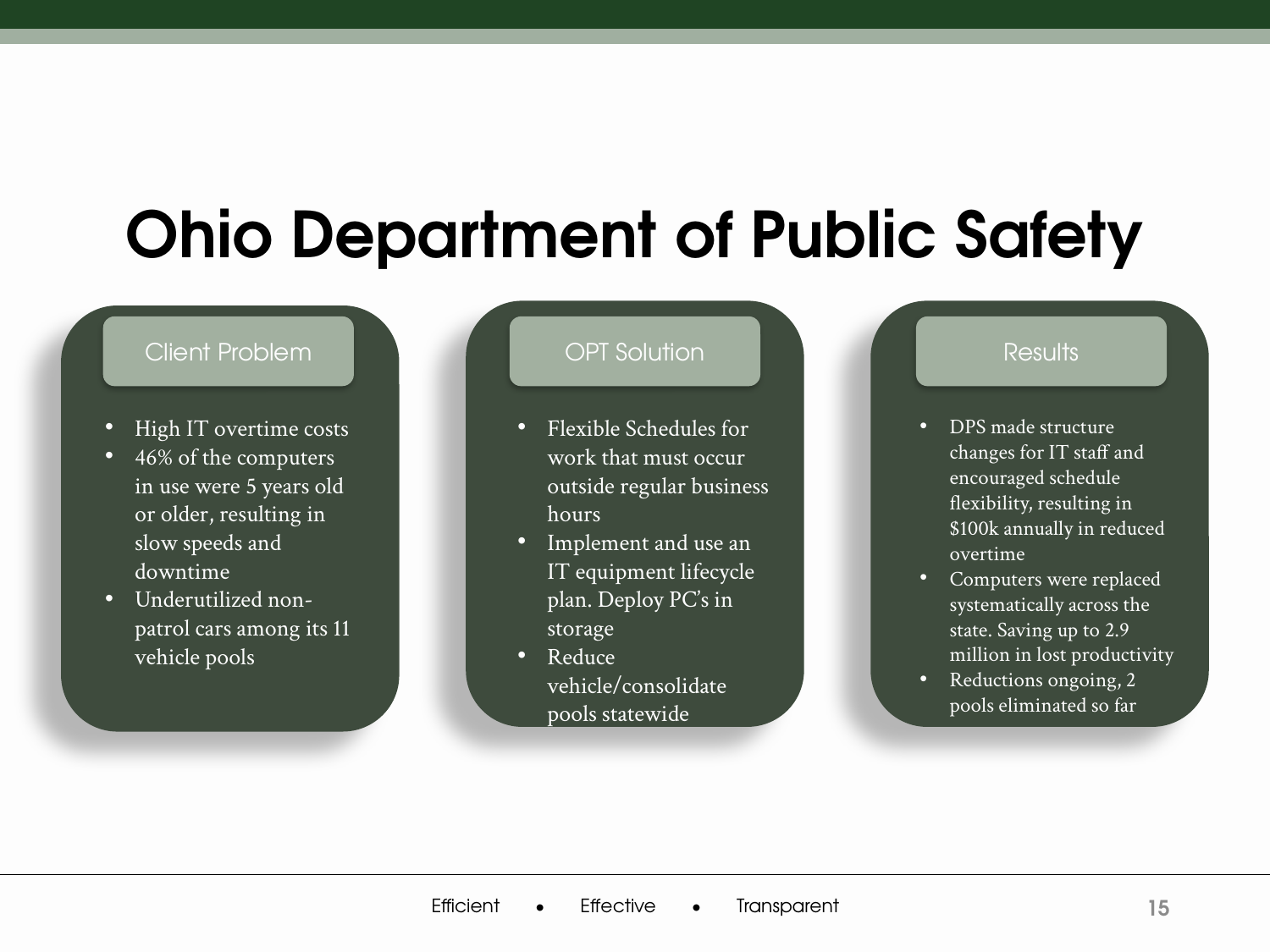

# Ohio Department of Public Safety

OPT Solution
Results
Client Problem
Flexible Schedules for work that must occur outside regular business hours
Implement and use an IT equipment lifecycle plan. Deploy PC’s in storage
Reduce vehicle/consolidate pools statewide
DPS made structure changes for IT staff and encouraged schedule flexibility, resulting in $100k annually in reduced overtime
Computers were replaced systematically across the state. Saving up to 2.9 million in lost productivity
Reductions ongoing, 2 pools eliminated so far
High IT overtime costs
46% of the computers in use were 5 years old or older, resulting in slow speeds and downtime
Underutilized non-patrol cars among its 11 vehicle pools
15